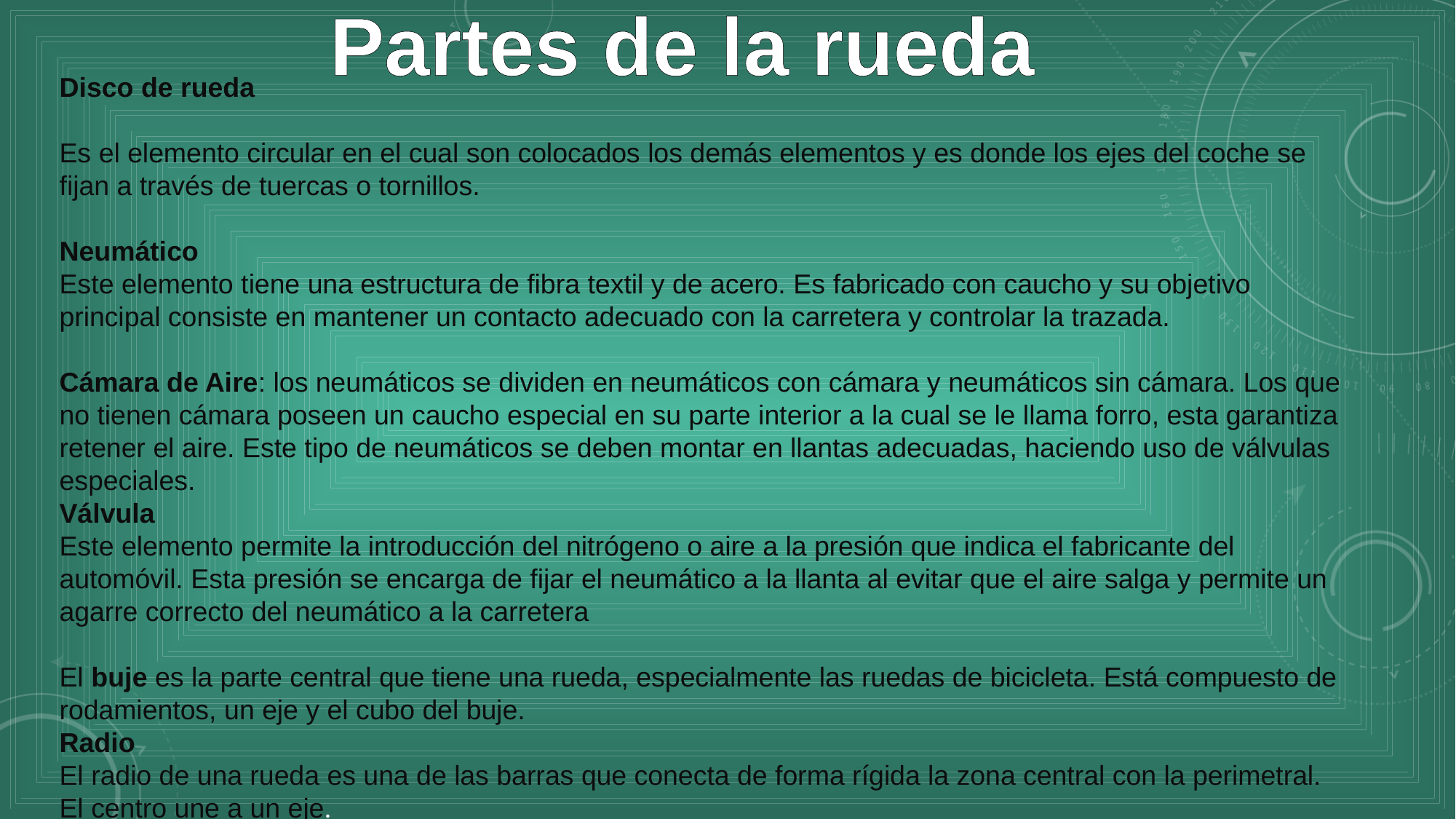

Partes de la rueda
Disco de rueda

Es el elemento circular en el cual son colocados los demás elementos y es donde los ejes del coche se fijan a través de tuercas o tornillos.

Neumático
Este elemento tiene una estructura de fibra textil y de acero. Es fabricado con caucho y su objetivo principal consiste en mantener un contacto adecuado con la carretera y controlar la trazada.

Cámara de Aire: los neumáticos se dividen en neumáticos con cámara y neumáticos sin cámara. Los que no tienen cámara poseen un caucho especial en su parte interior a la cual se le llama forro, esta garantiza retener el aire. Este tipo de neumáticos se deben montar en llantas adecuadas, haciendo uso de válvulas especiales.
Válvula
Este elemento permite la introducción del nitrógeno o aire a la presión que indica el fabricante del automóvil. Esta presión se encarga de fijar el neumático a la llanta al evitar que el aire salga y permite un agarre correcto del neumático a la carretera

El buje es la parte central que tiene una rueda, especialmente las ruedas de bicicleta. Está compuesto de rodamientos, un eje y el cubo del buje.
Radio
El radio de una rueda es una de las barras que conecta de forma rígida la zona central con la perimetral. El centro une a un eje.